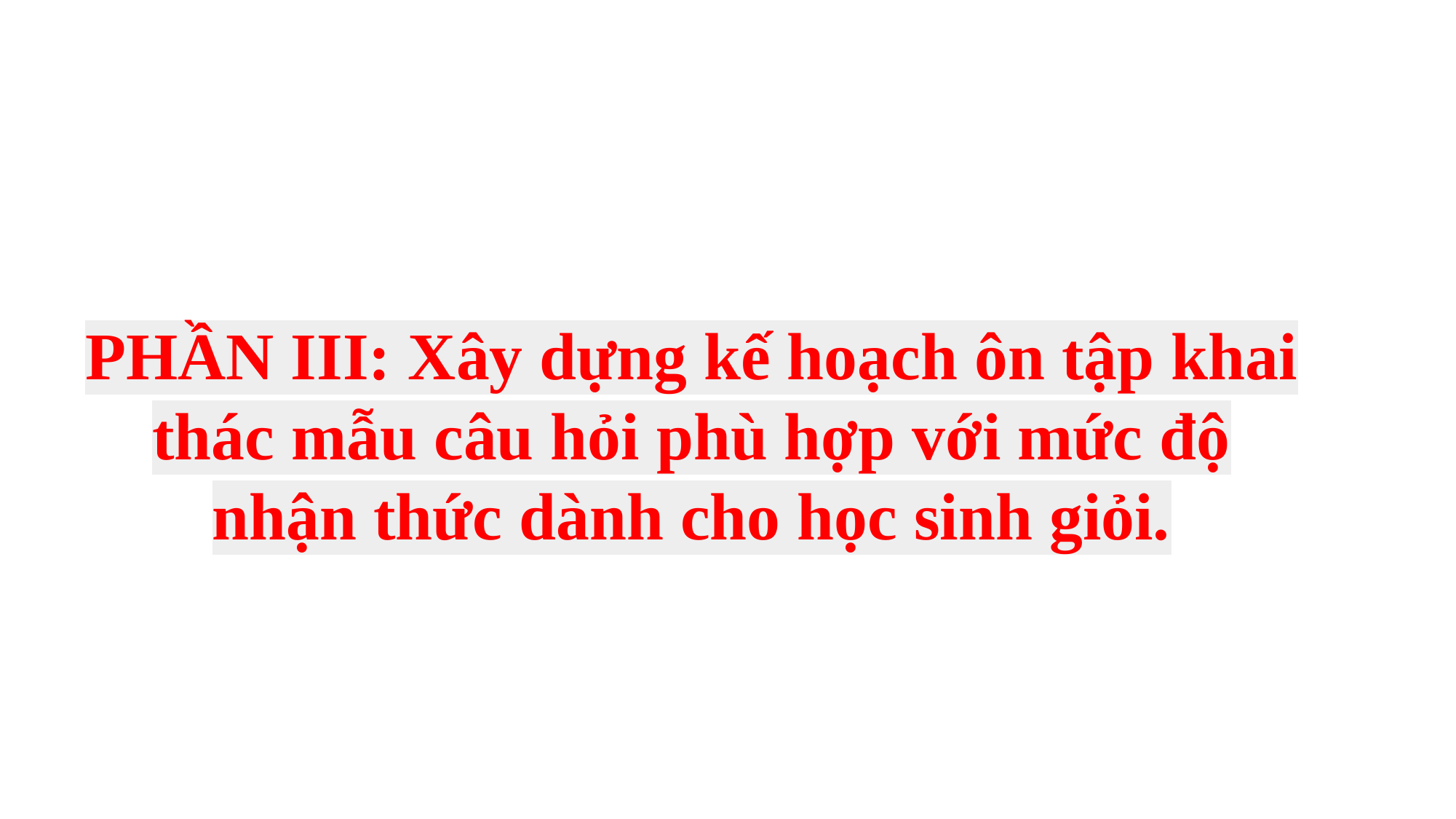

PHẦN III: Xây dựng kế hoạch ôn tập khai thác mẫu câu hỏi phù hợp với mức độ nhận thức dành cho học sinh giỏi.